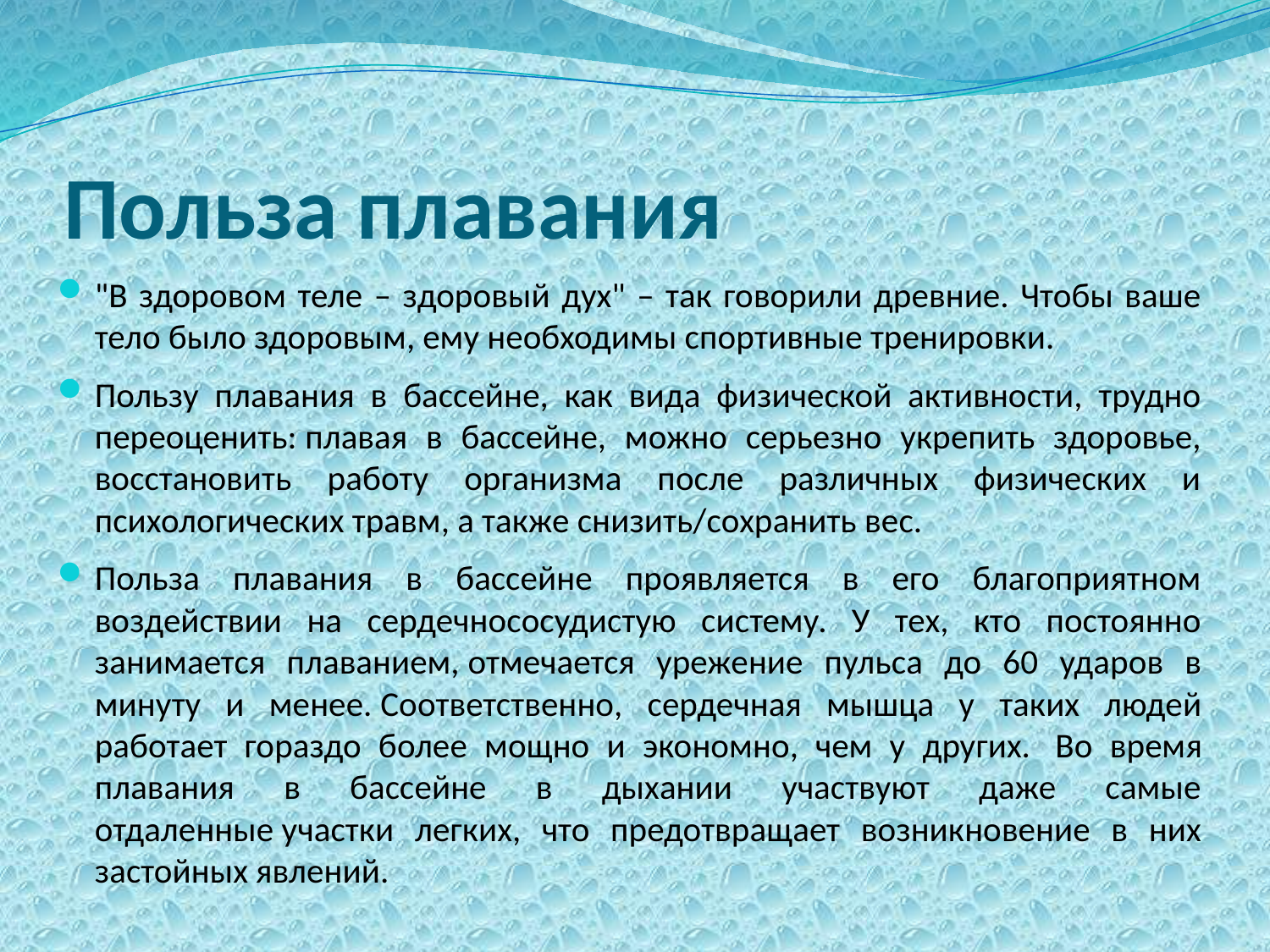

# Польза плавания
"В здоровом теле – здоровый дух" – так говорили древние. Чтобы ваше тело было здоровым, ему необходимы спортивные тренировки.
Пользу плавания в бассейне, как вида физической активности, трудно переоценить: плавая в бассейне, можно серьезно укрепить здоровье, восстановить работу организма после различных физических и психологических травм, а также снизить/сохранить вес.
Польза плавания в бассейне проявляется в его благоприятном воздействии на сердечнососудистую систему. У тех, кто постоянно занимается плаванием, отмечается урежение пульса до 60 ударов в минуту и менее. Соответственно, сердечная мышца у таких людей работает гораздо более мощно и экономно, чем у других.   Во время плавания в бассейне в дыхании участвуют даже самые отдаленные участки легких, что предотвращает возникновение в них застойных явлений.